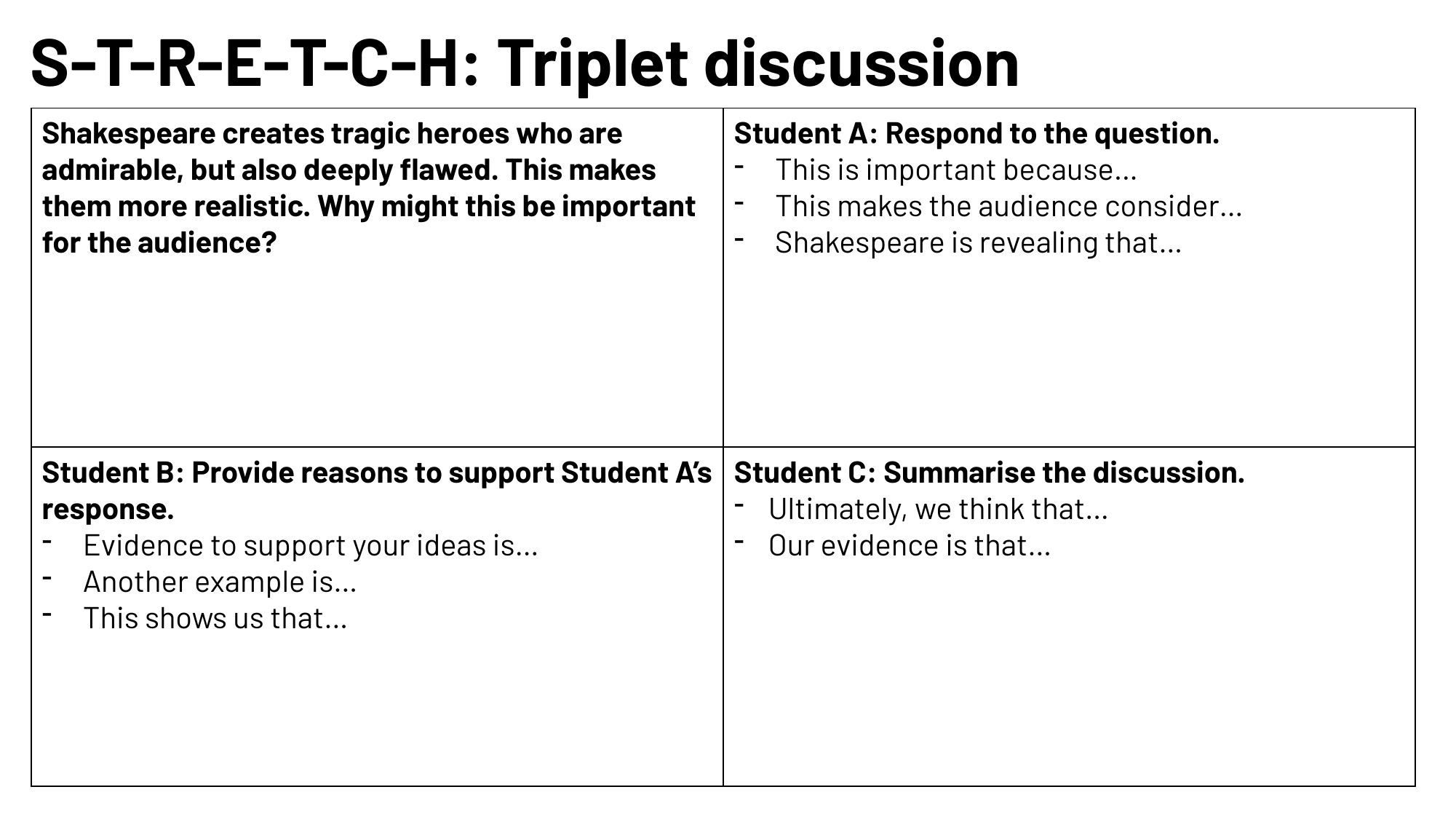

# S-T-R-E-T-C-H: Triplet discussion
| Shakespeare creates tragic heroes who are admirable, but also deeply flawed. This makes them more realistic. Why might this be important for the audience? | Student A: Respond to the question. This is important because… This makes the audience consider… Shakespeare is revealing that… |
| --- | --- |
| Student B: Provide reasons to support Student A’s response. Evidence to support your ideas is… Another example is… This shows us that… | Student C: Summarise the discussion. Ultimately, we think that… Our evidence is that… |